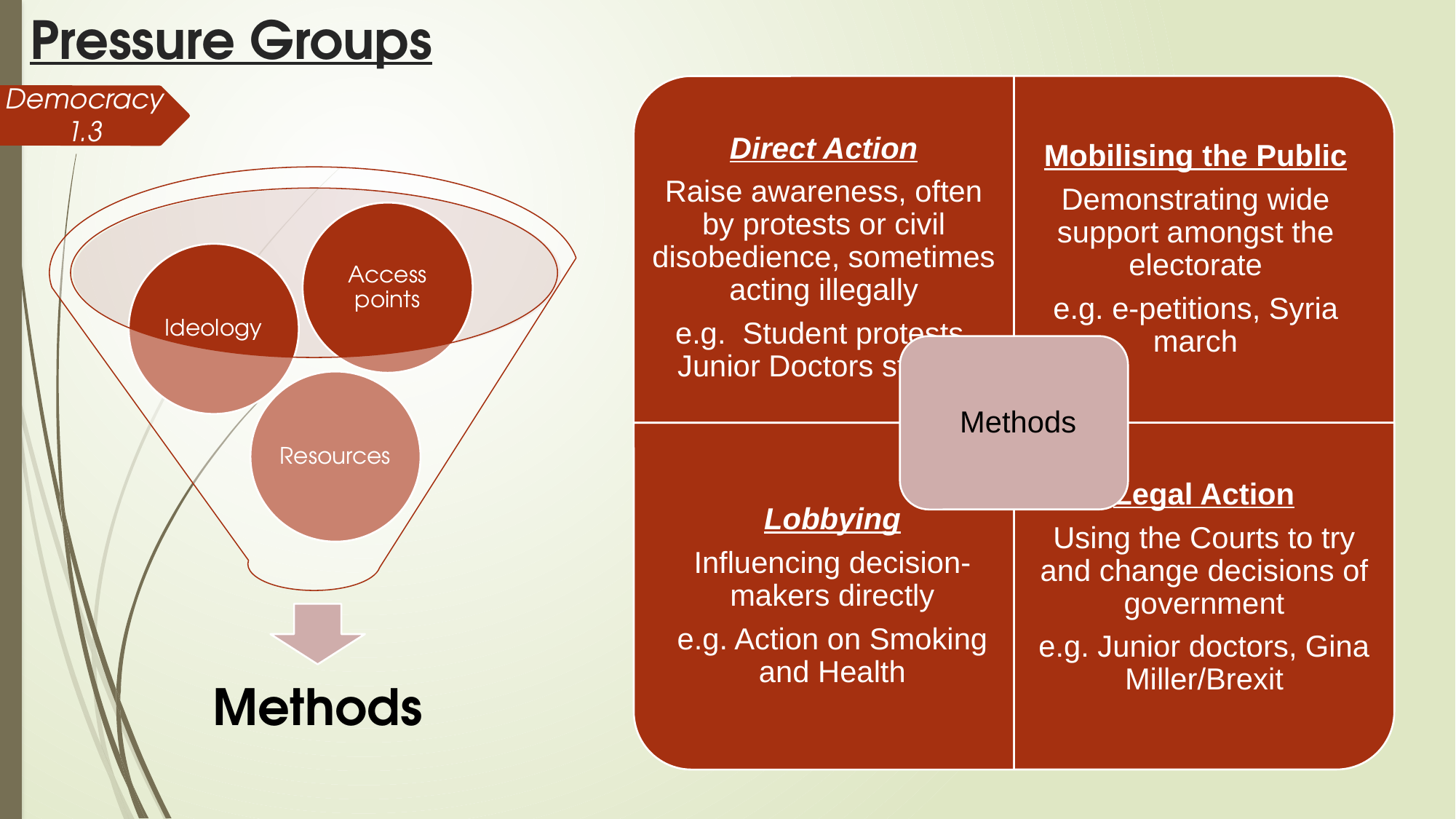

# Pressure Groups
Democracy 1.3
Direct Action
Raise awareness, often by protests or civil disobedience, sometimes acting illegally
e.g.  Student protests, Junior Doctors strikes
Mobilising the Public
Demonstrating wide support amongst the electorate
e.g. e-petitions, Syria march
Lobbying
Influencing decision-makers directly
e.g. Action on Smoking and Health
Legal Action
Using the Courts to try and change decisions of government
e.g. Junior doctors, Gina Miller/Brexit
Methods
Methods
Resources
Ideology
Access points